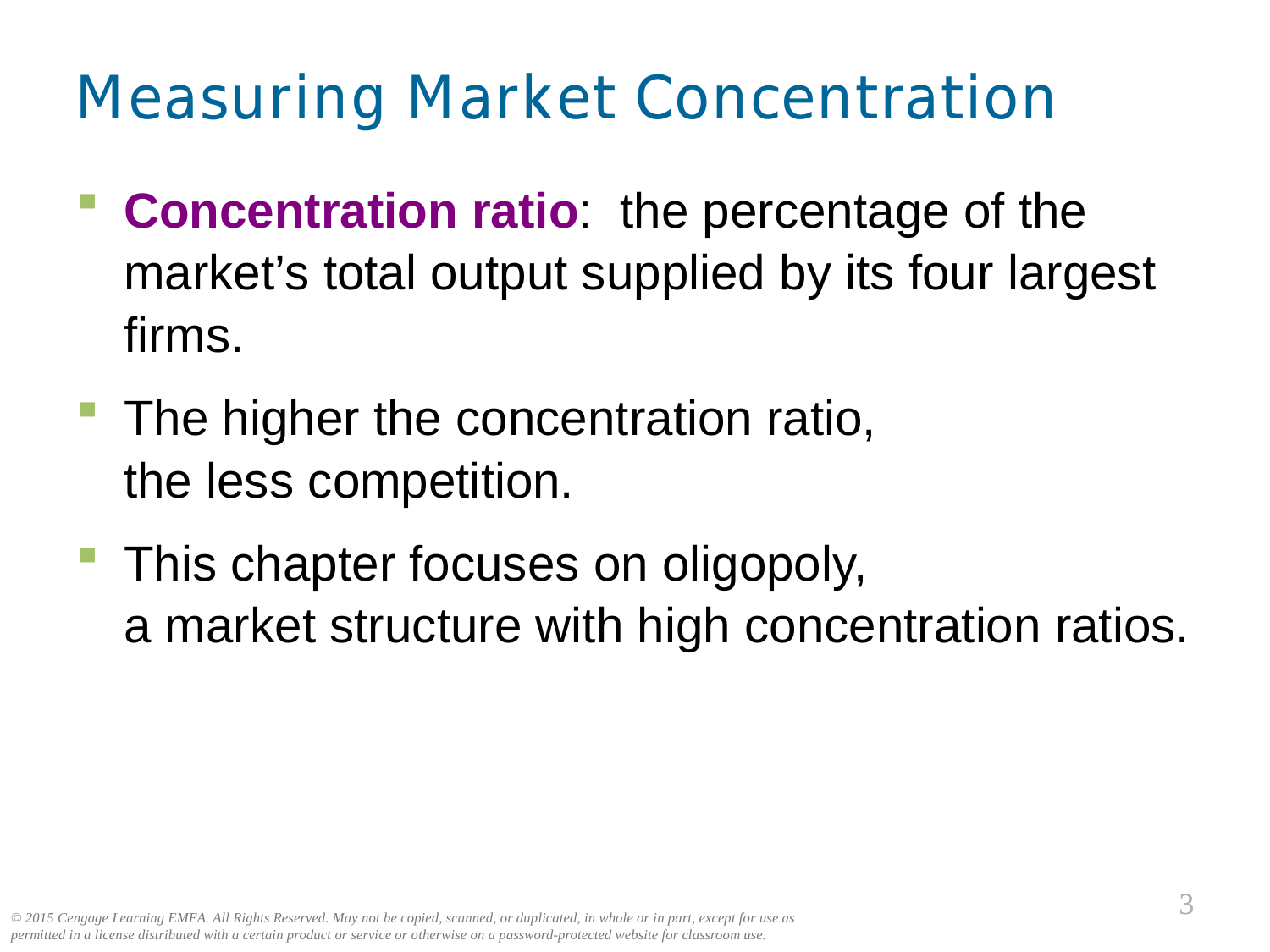

Measuring Market Concentration
Concentration ratio:  the percentage of the market’s total output supplied by its four largest firms.
The higher the concentration ratio,
the less competition.
This chapter focuses on oligopoly,
a market structure with high concentration ratios.
0